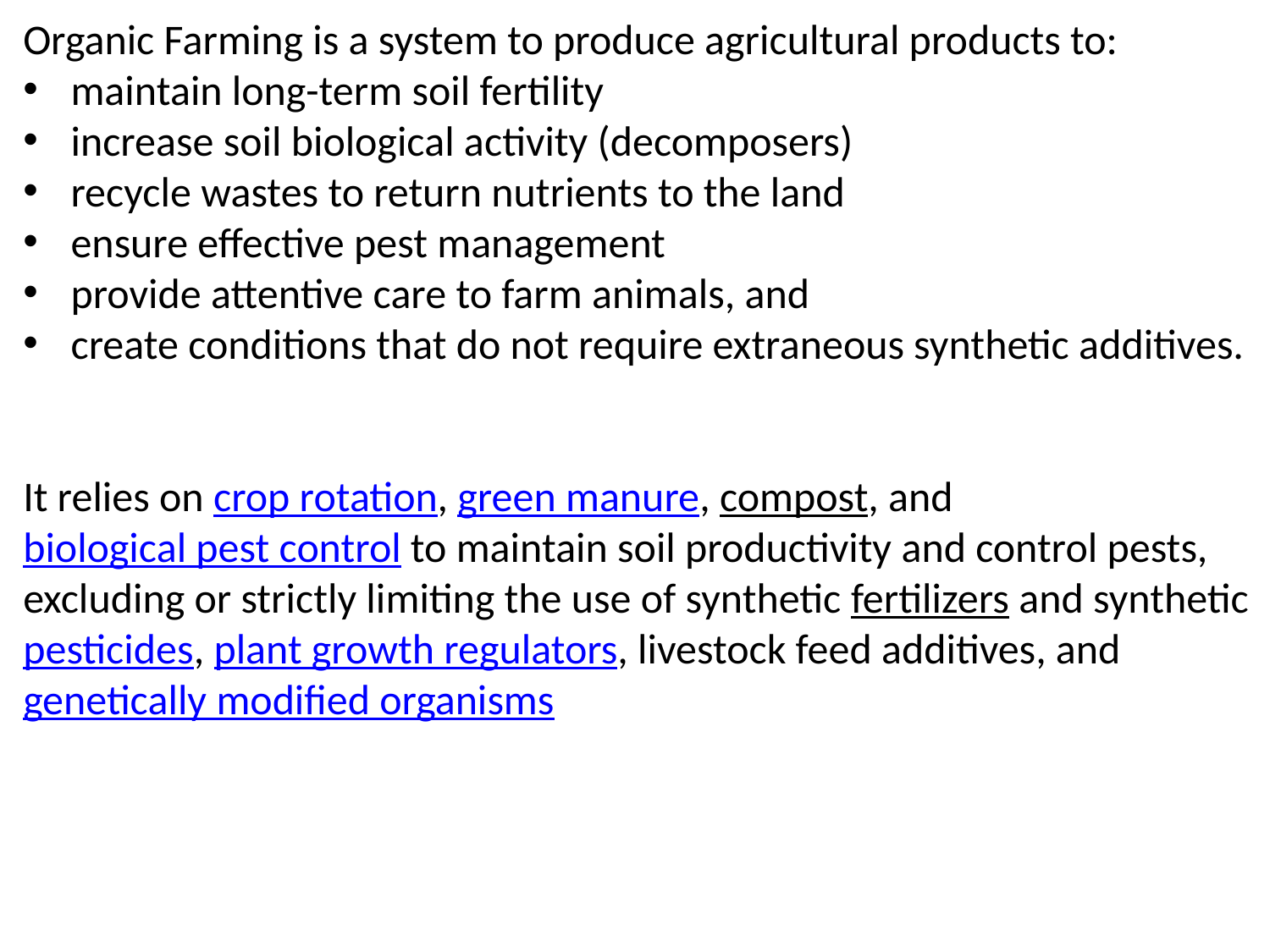

Organic Farming is a system to produce agricultural products to:
maintain long-term soil fertility
increase soil biological activity (decomposers)
recycle wastes to return nutrients to the land
ensure effective pest management
provide attentive care to farm animals, and
create conditions that do not require extraneous synthetic additives.

It relies on crop rotation, green manure, compost, and biological pest control to maintain soil productivity and control pests, excluding or strictly limiting the use of synthetic fertilizers and synthetic pesticides, plant growth regulators, livestock feed additives, and genetically modified organisms